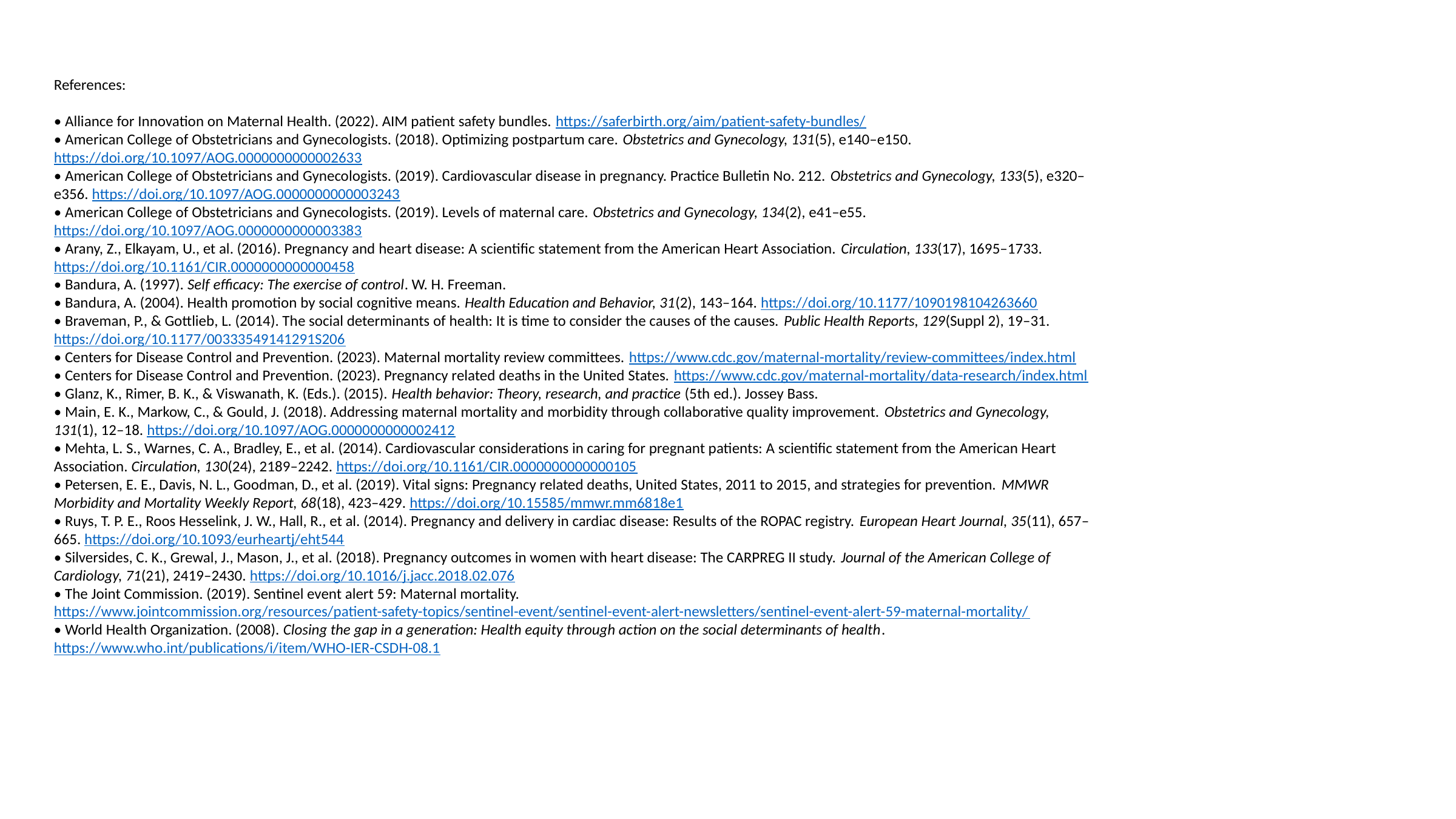

References:
• Alliance for Innovation on Maternal Health. (2022). AIM patient safety bundles. https://saferbirth.org/aim/patient-safety-bundles/
• American College of Obstetricians and Gynecologists. (2018). Optimizing postpartum care. Obstetrics and Gynecology, 131(5), e140–e150. https://doi.org/10.1097/AOG.0000000000002633
• American College of Obstetricians and Gynecologists. (2019). Cardiovascular disease in pregnancy. Practice Bulletin No. 212. Obstetrics and Gynecology, 133(5), e320–e356. https://doi.org/10.1097/AOG.0000000000003243
• American College of Obstetricians and Gynecologists. (2019). Levels of maternal care. Obstetrics and Gynecology, 134(2), e41–e55. https://doi.org/10.1097/AOG.0000000000003383
• Arany, Z., Elkayam, U., et al. (2016). Pregnancy and heart disease: A scientific statement from the American Heart Association. Circulation, 133(17), 1695–1733. https://doi.org/10.1161/CIR.0000000000000458
• Bandura, A. (1997). Self efficacy: The exercise of control. W. H. Freeman.
• Bandura, A. (2004). Health promotion by social cognitive means. Health Education and Behavior, 31(2), 143–164. https://doi.org/10.1177/1090198104263660
• Braveman, P., & Gottlieb, L. (2014). The social determinants of health: It is time to consider the causes of the causes. Public Health Reports, 129(Suppl 2), 19–31. https://doi.org/10.1177/00333549141291S206
• Centers for Disease Control and Prevention. (2023). Maternal mortality review committees. https://www.cdc.gov/maternal-mortality/review-committees/index.html
• Centers for Disease Control and Prevention. (2023). Pregnancy related deaths in the United States. https://www.cdc.gov/maternal-mortality/data-research/index.html
• Glanz, K., Rimer, B. K., & Viswanath, K. (Eds.). (2015). Health behavior: Theory, research, and practice (5th ed.). Jossey Bass.
• Main, E. K., Markow, C., & Gould, J. (2018). Addressing maternal mortality and morbidity through collaborative quality improvement. Obstetrics and Gynecology, 131(1), 12–18. https://doi.org/10.1097/AOG.0000000000002412
• Mehta, L. S., Warnes, C. A., Bradley, E., et al. (2014). Cardiovascular considerations in caring for pregnant patients: A scientific statement from the American Heart Association. Circulation, 130(24), 2189–2242. https://doi.org/10.1161/CIR.0000000000000105
• Petersen, E. E., Davis, N. L., Goodman, D., et al. (2019). Vital signs: Pregnancy related deaths, United States, 2011 to 2015, and strategies for prevention. MMWR Morbidity and Mortality Weekly Report, 68(18), 423–429. https://doi.org/10.15585/mmwr.mm6818e1
• Ruys, T. P. E., Roos Hesselink, J. W., Hall, R., et al. (2014). Pregnancy and delivery in cardiac disease: Results of the ROPAC registry. European Heart Journal, 35(11), 657–665. https://doi.org/10.1093/eurheartj/eht544
• Silversides, C. K., Grewal, J., Mason, J., et al. (2018). Pregnancy outcomes in women with heart disease: The CARPREG II study. Journal of the American College of Cardiology, 71(21), 2419–2430. https://doi.org/10.1016/j.jacc.2018.02.076
• The Joint Commission. (2019). Sentinel event alert 59: Maternal mortality. https://www.jointcommission.org/resources/patient-safety-topics/sentinel-event/sentinel-event-alert-newsletters/sentinel-event-alert-59-maternal-mortality/
• World Health Organization. (2008). Closing the gap in a generation: Health equity through action on the social determinants of health. https://www.who.int/publications/i/item/WHO-IER-CSDH-08.1